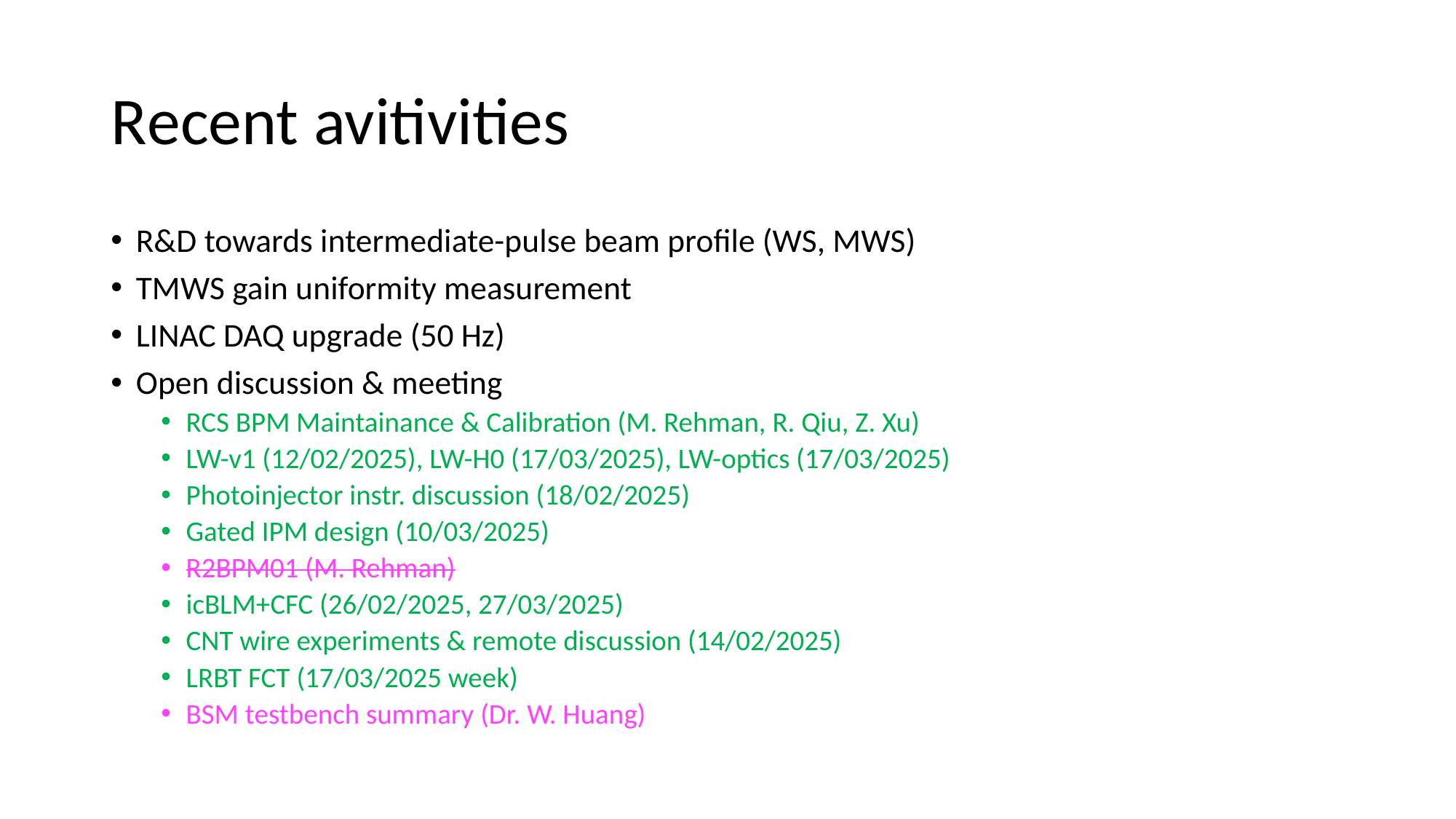

# Recent avitivities
R&D towards intermediate-pulse beam profile (WS, MWS)
TMWS gain uniformity measurement
LINAC DAQ upgrade (50 Hz)
Open discussion & meeting
RCS BPM Maintainance & Calibration (M. Rehman, R. Qiu, Z. Xu)
LW-v1 (12/02/2025), LW-H0 (17/03/2025), LW-optics (17/03/2025)
Photoinjector instr. discussion (18/02/2025)
Gated IPM design (10/03/2025)
R2BPM01 (M. Rehman)
icBLM+CFC (26/02/2025, 27/03/2025)
CNT wire experiments & remote discussion (14/02/2025)
LRBT FCT (17/03/2025 week)
BSM testbench summary (Dr. W. Huang)